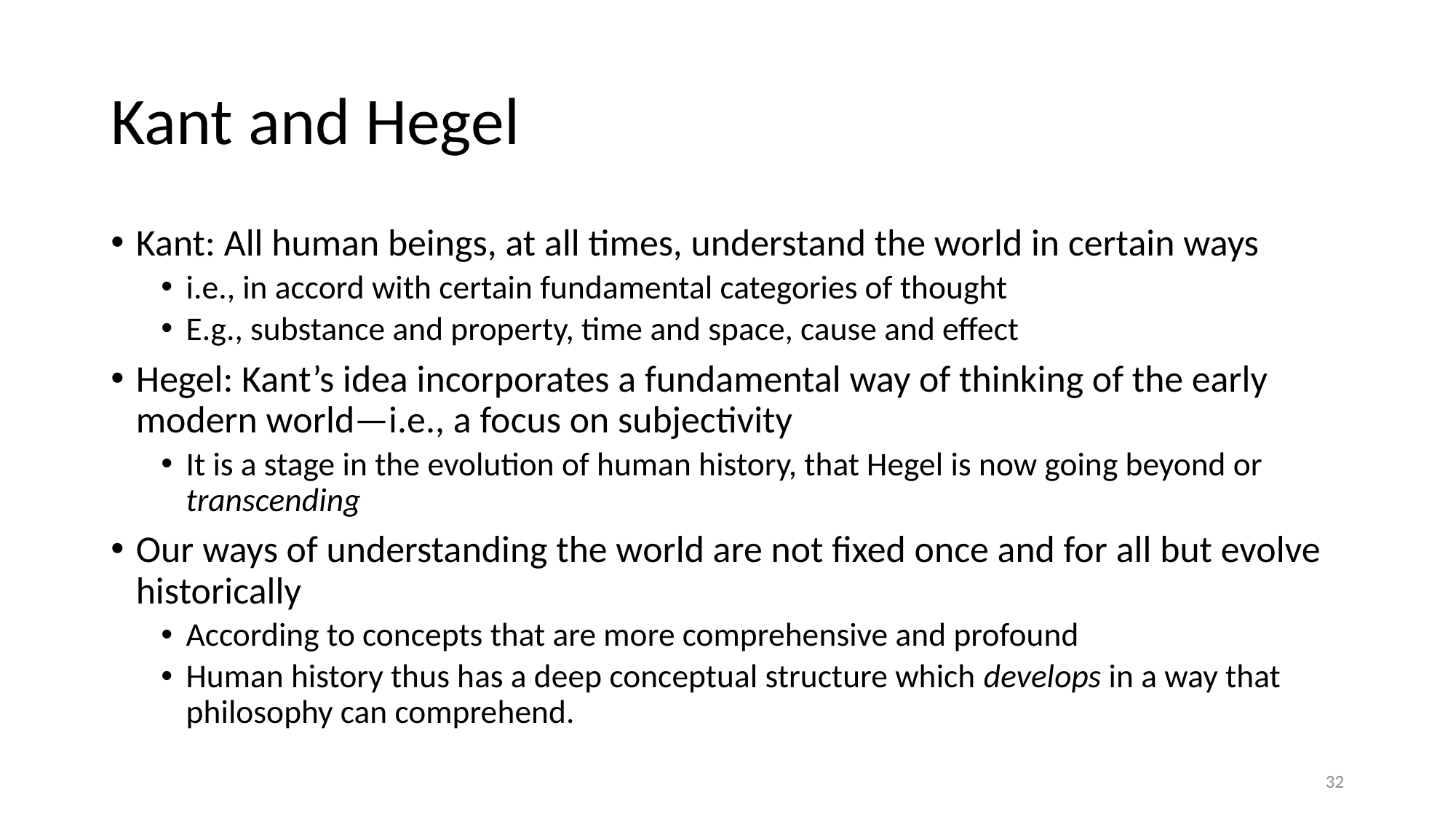

# Kant and Hegel
Kant: All human beings, at all times, understand the world in certain ways
i.e., in accord with certain fundamental categories of thought
E.g., substance and property, time and space, cause and effect
Hegel: Kant’s idea incorporates a fundamental way of thinking of the early modern world—i.e., a focus on subjectivity
It is a stage in the evolution of human history, that Hegel is now going beyond or transcending
Our ways of understanding the world are not fixed once and for all but evolve historically
According to concepts that are more comprehensive and profound
Human history thus has a deep conceptual structure which develops in a way that philosophy can comprehend.
32